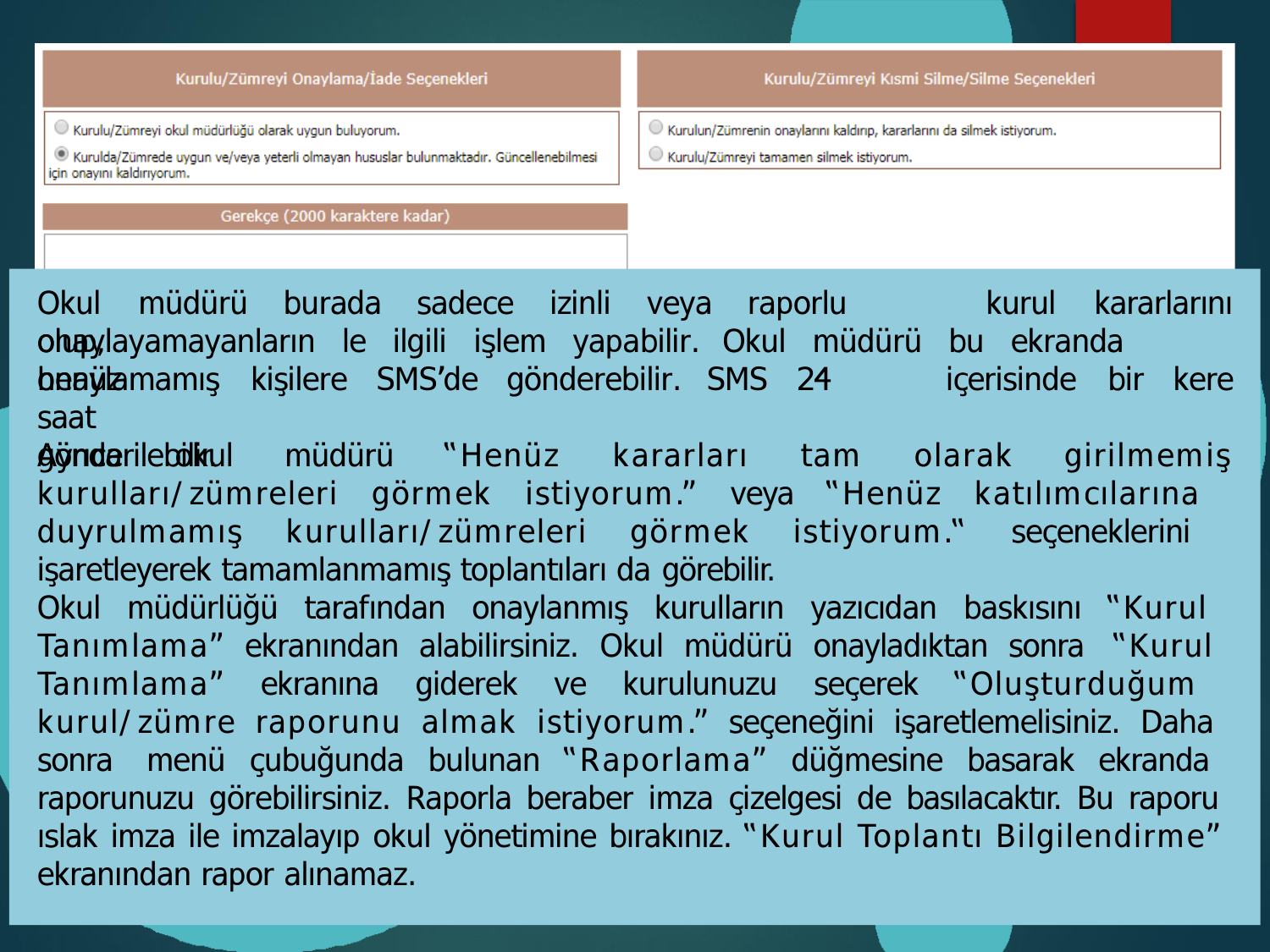

Okul	müdürü	burada	sadece	izinli	veya	raporlu	olup,
kurul	kararlarını
onaylayamayanların	le	ilgili	işlem	yapabilir.	Okul	müdürü	bu	ekranda	henüz
onaylamamış	kişilere	SMS’de	gönderebilir.	SMS	24	saat
gönderilebilir.
içerisinde	bir	kere
Ayrıca	okul	müdürü	“Henüz	kararları	tam	olarak
girilmemiş
kurulları/zümreleri görmek istiyorum.” veya “Henüz katılımcılarına  duyrulmamış kurulları/zümreleri görmek istiyorum.“ seçeneklerini  işaretleyerek tamamlanmamış toplantıları da görebilir.
Okul müdürlüğü tarafından onaylanmış kurulların yazıcıdan baskısını “Kurul  Tanımlama” ekranından alabilirsiniz. Okul müdürü onayladıktan sonra “Kurul  Tanımlama” ekranına giderek ve kurulunuzu seçerek “Oluşturduğum  kurul/zümre raporunu almak istiyorum.” seçeneğini işaretlemelisiniz. Daha  sonra menü çubuğunda bulunan “Raporlama” düğmesine basarak ekranda  raporunuzu görebilirsiniz. Raporla beraber imza çizelgesi de basılacaktır. Bu raporu  ıslak imza ile imzalayıp okul yönetimine bırakınız. “Kurul Toplantı Bilgilendirme”  ekranından rapor alınamaz.